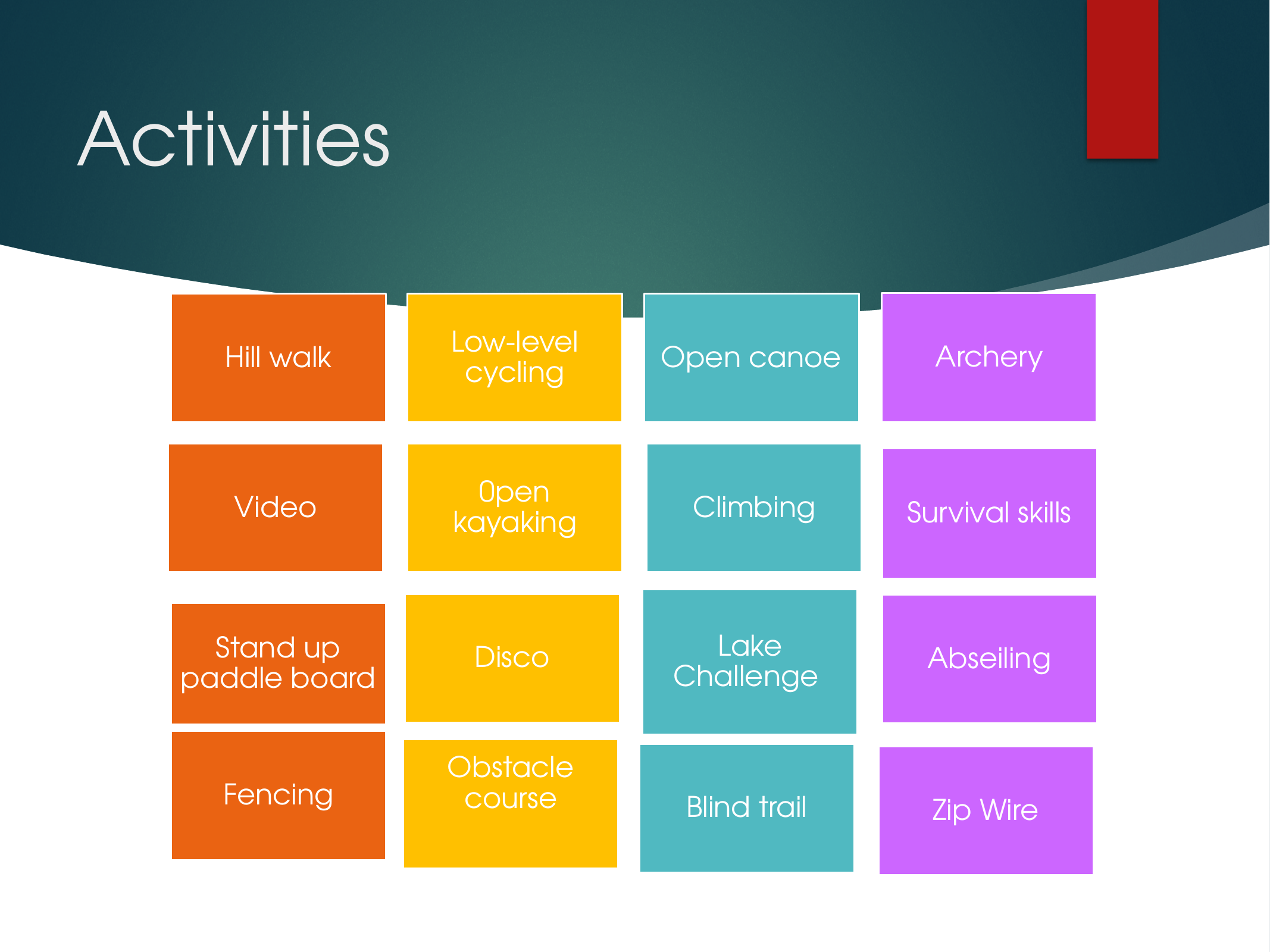

# Activities

Hill walk
Low-level cycling
Open canoe
Abseiling
Archery
Video
0pen kayaking
Climbing
Blind trail
Zip Wire
Fencing
Disco
Lake Challenge
Obstacle course

Survival skills
Stand up paddle board